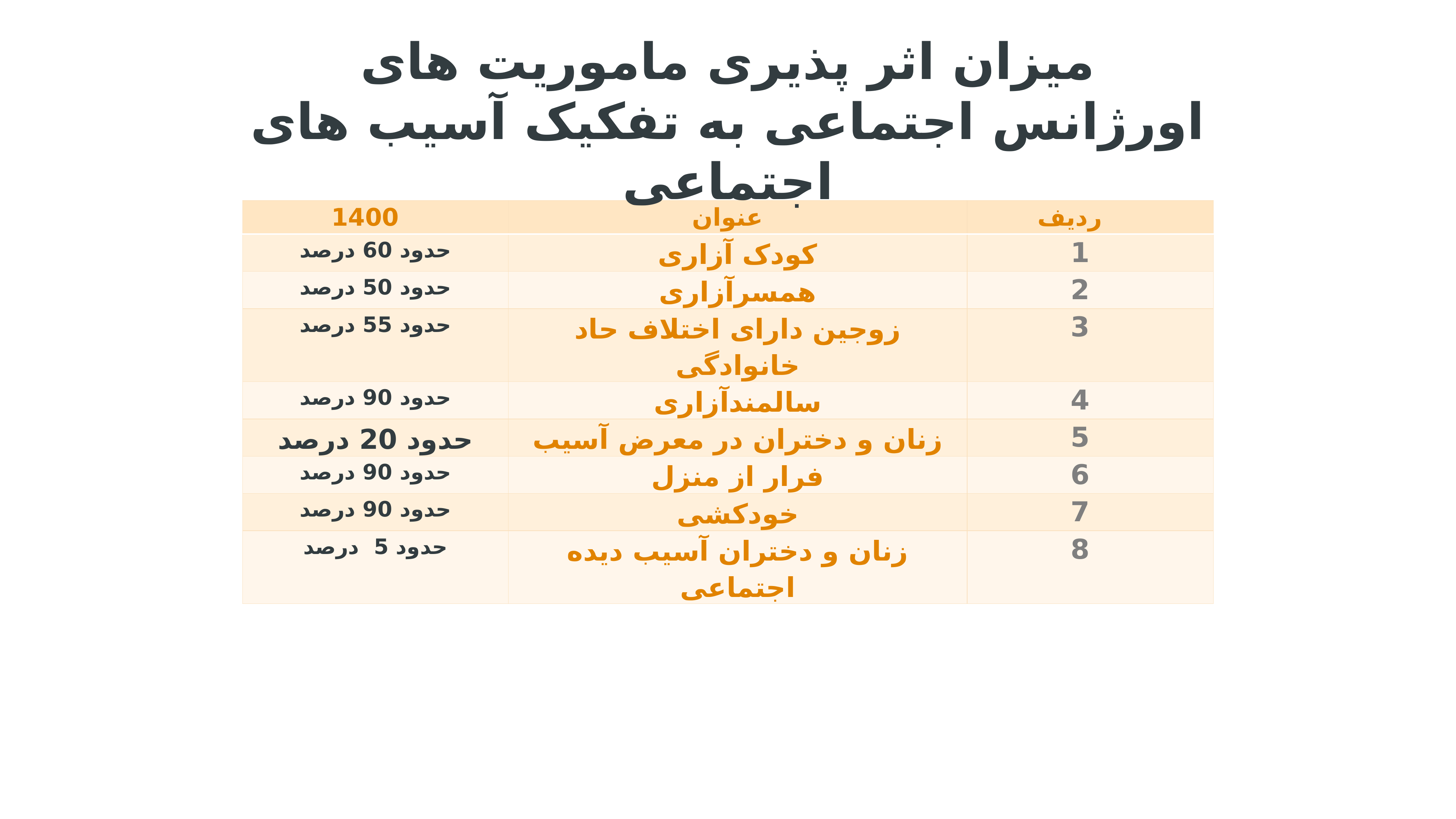

میزان اثر پذیری ماموریت های اورژانس اجتماعی به تفکیک آسیب های اجتماعی
| 1400 | عنوان | ردیف |
| --- | --- | --- |
| حدود 60 درصد | کودک آزاری | 1 |
| حدود 50 درصد | همسرآزاری | 2 |
| حدود 55 درصد | زوجین دارای اختلاف حاد خانوادگی | 3 |
| حدود 90 درصد | سالمندآزاری | 4 |
| حدود 20 درصد | زنان و دختران در معرض آسیب | 5 |
| حدود 90 درصد | فرار از منزل | 6 |
| حدود 90 درصد | خودکشی | 7 |
| حدود 5 درصد | زنان و دختران آسیب دیده اجتماعی | 8 |